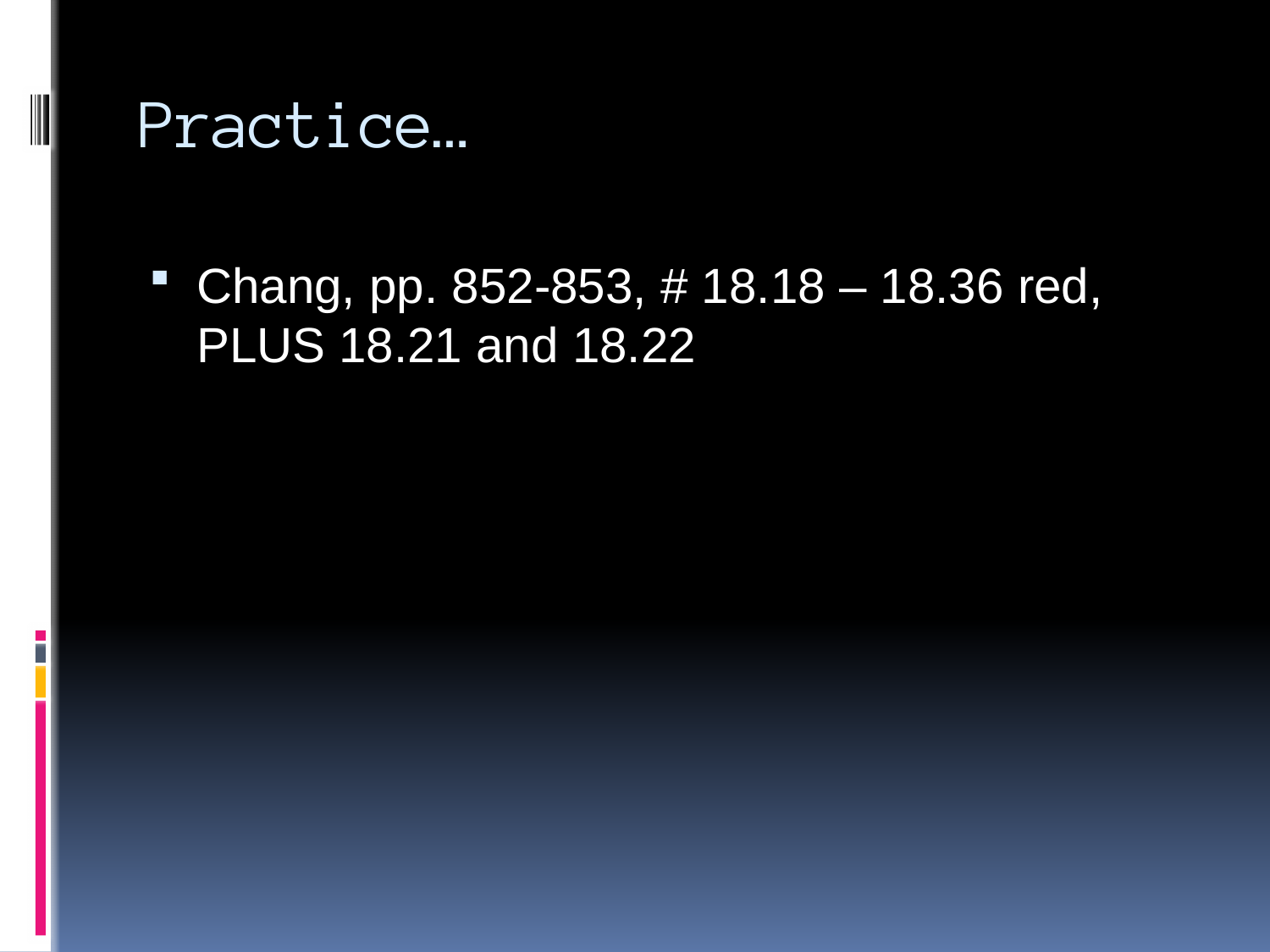

# Practice…
Chang, pp. 852-853, # 18.18 – 18.36 red, PLUS 18.21 and 18.22